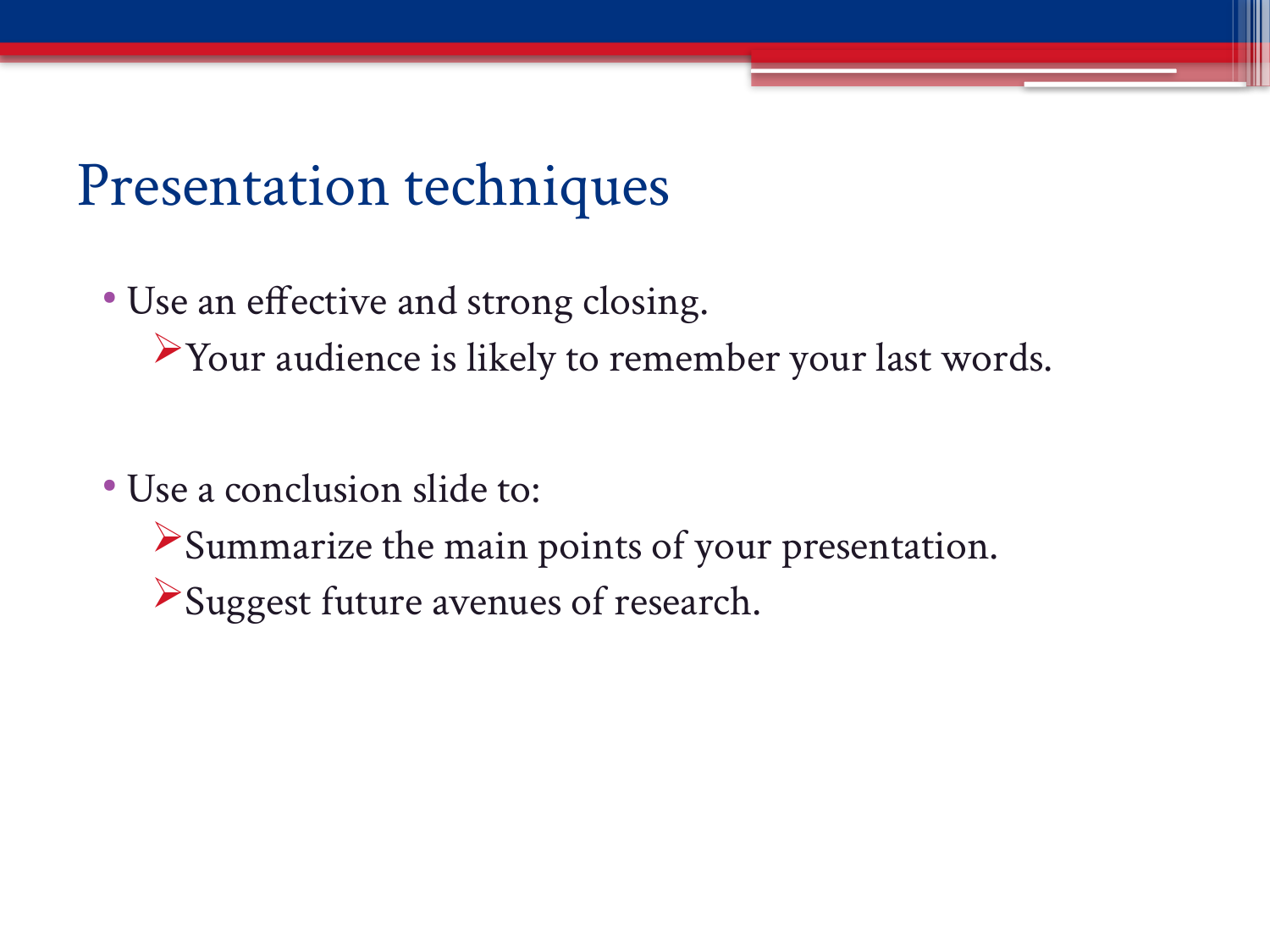

# Presentation techniques
Use an effective and strong closing.
Your audience is likely to remember your last words.

Use a conclusion slide to:
Summarize the main points of your presentation.
Suggest future avenues of research.